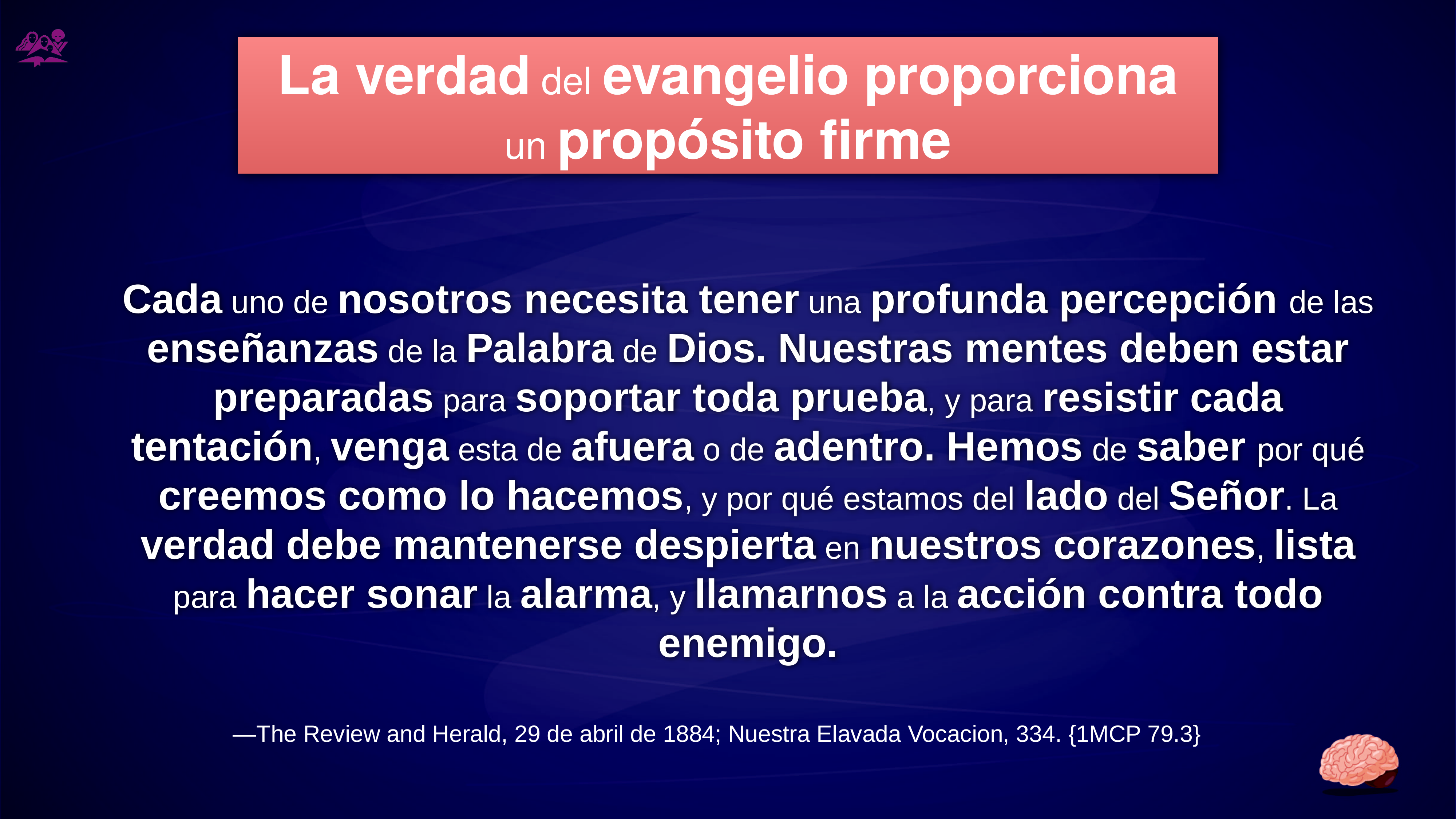

# La verdad del evangelio proporciona
un propósito firme
Cada uno de nosotros necesita tener una profunda percepción de las enseñanzas de la Palabra de Dios. Nuestras mentes deben estar preparadas para soportar toda prueba, y para resistir cada tentación, venga esta de afuera o de adentro. Hemos de saber por qué creemos como lo hacemos, y por qué estamos del lado del Señor. La verdad debe mantenerse despierta en nuestros corazones, lista para hacer sonar la alarma, y llamarnos a la acción contra todo enemigo.
—The Review and Herald, 29 de abril de 1884; Nuestra Elavada Vocacion, 334. {1MCP 79.3}